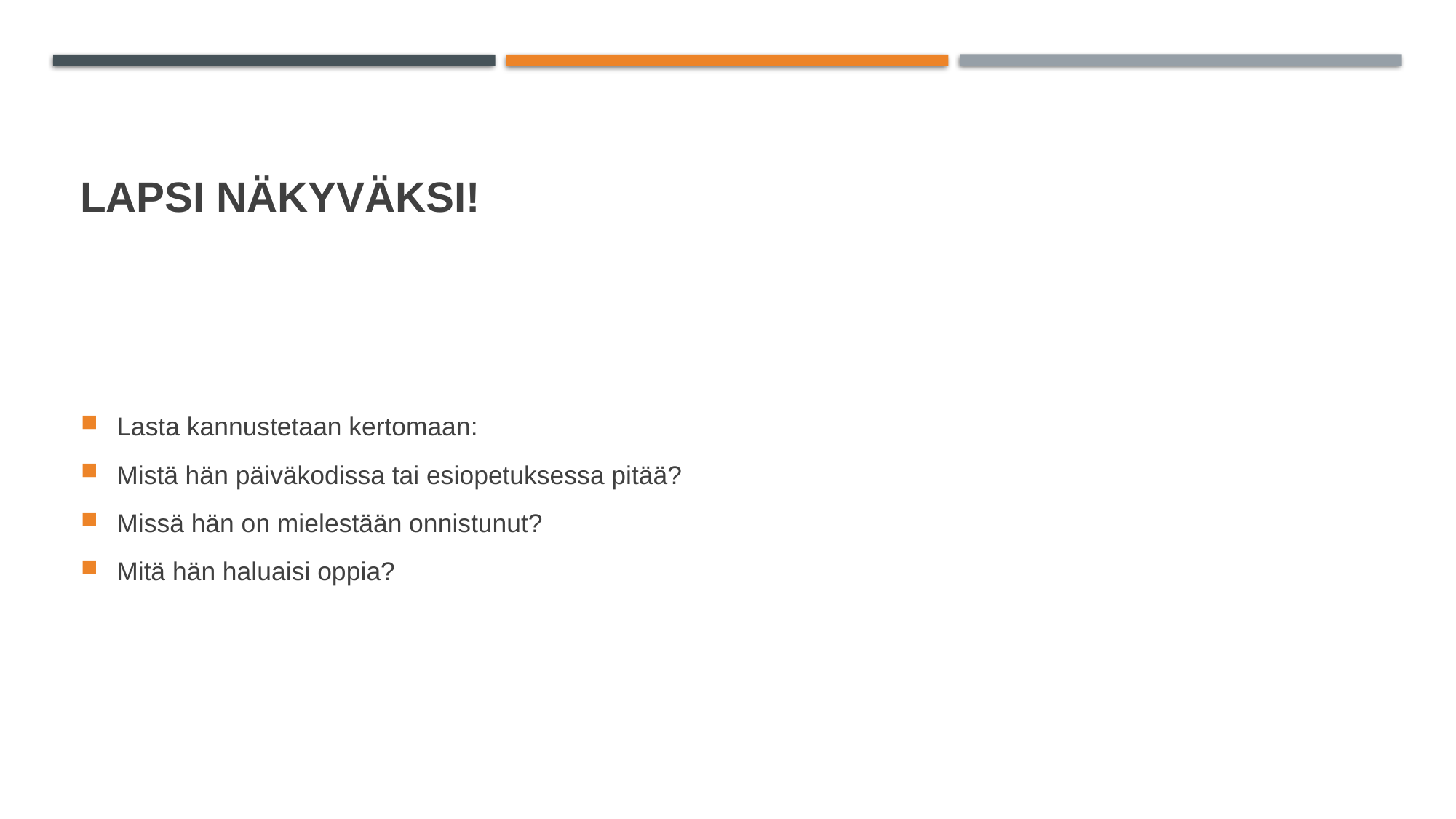

# Lapsi näkyväksi!
Lasta kannustetaan kertomaan:
Mistä hän päiväkodissa tai esiopetuksessa pitää?
Missä hän on mielestään onnistunut?
Mitä hän haluaisi oppia?